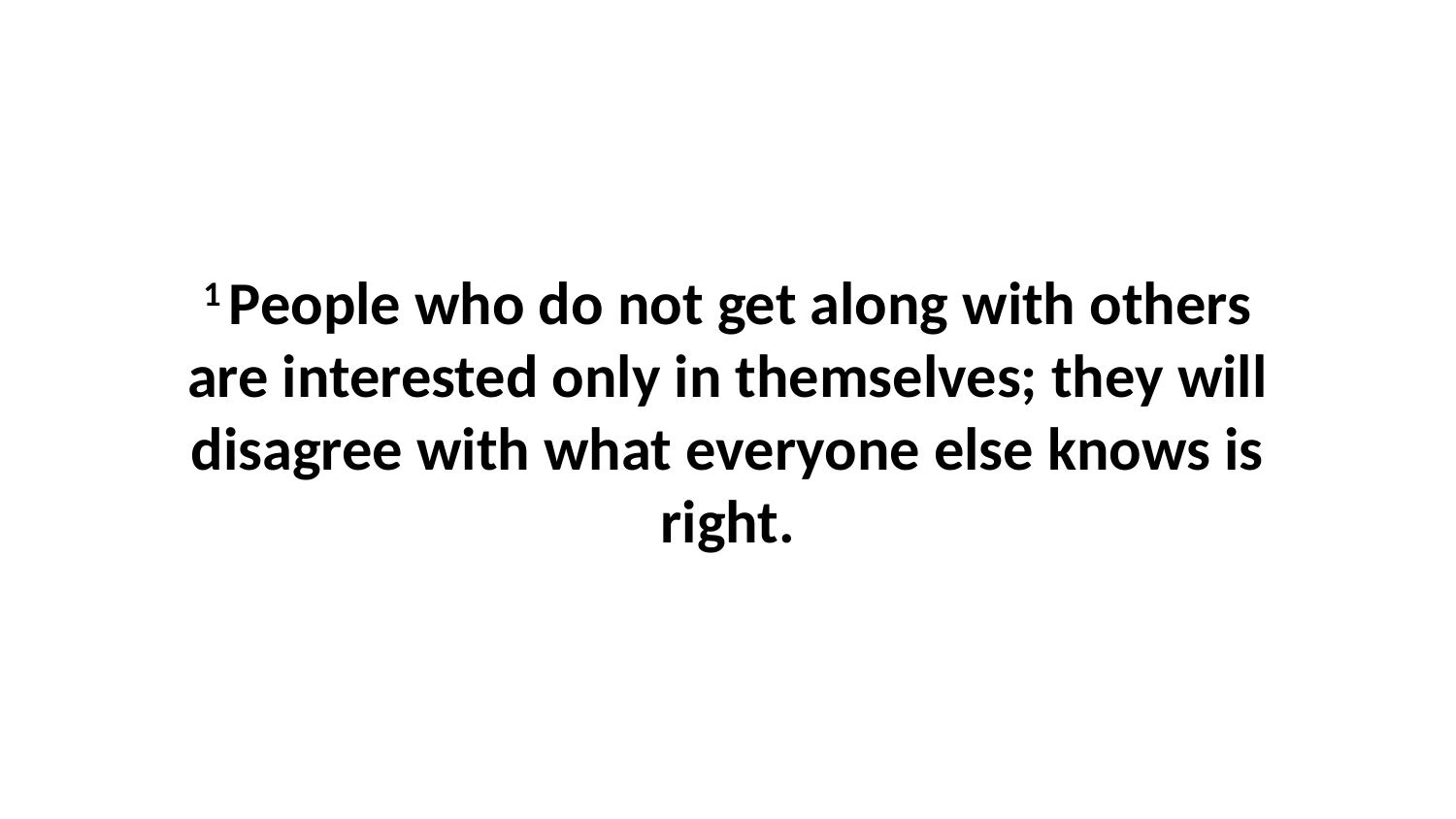

1 People who do not get along with others are interested only in themselves; they will disagree with what everyone else knows is right.